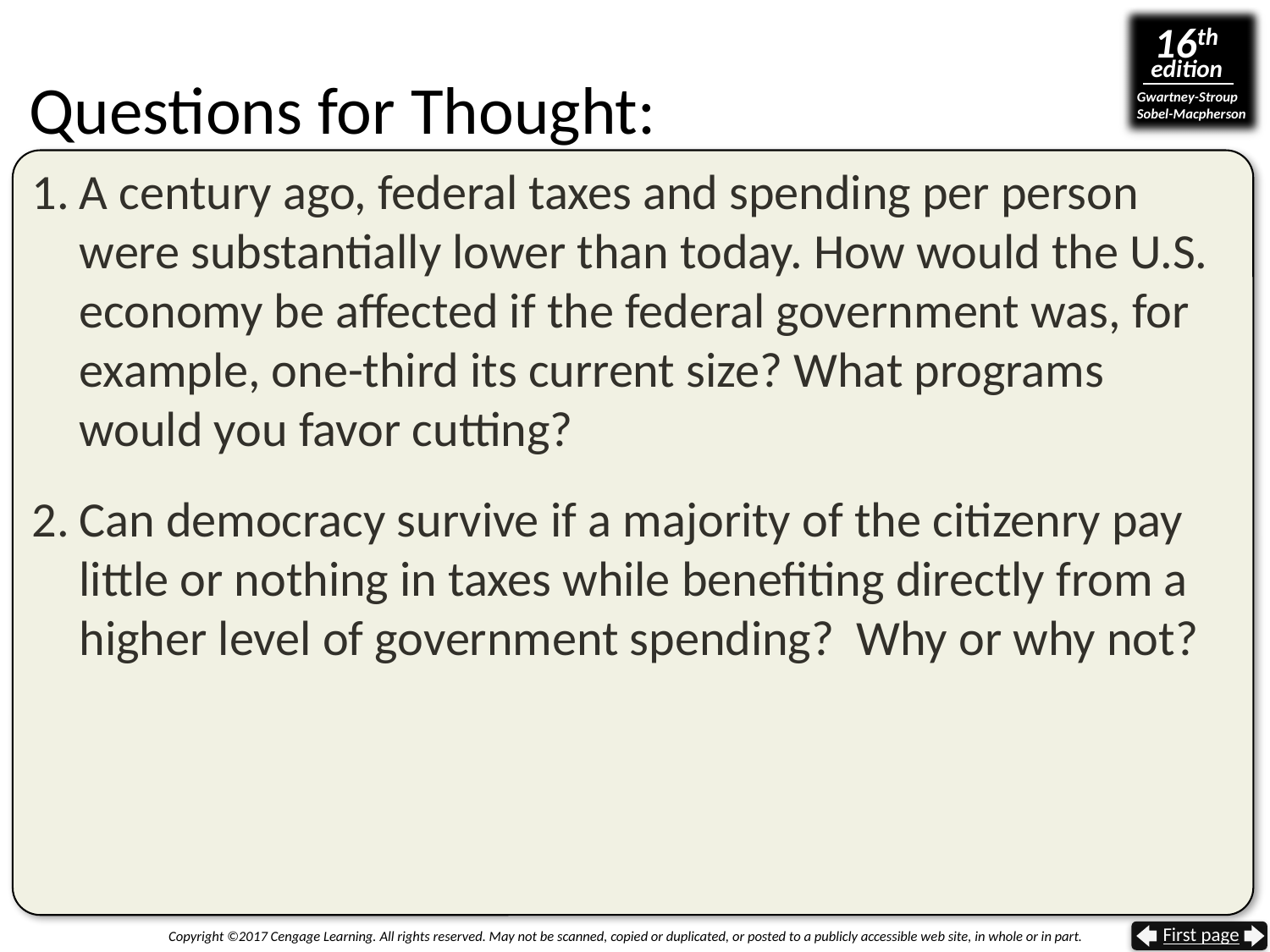

# Questions for Thought:
A century ago, federal taxes and spending per person were substantially lower than today. How would the U.S. economy be affected if the federal government was, for example, one-third its current size? What programs would you favor cutting?
Can democracy survive if a majority of the citizenry pay little or nothing in taxes while benefiting directly from a higher level of government spending?  Why or why not?